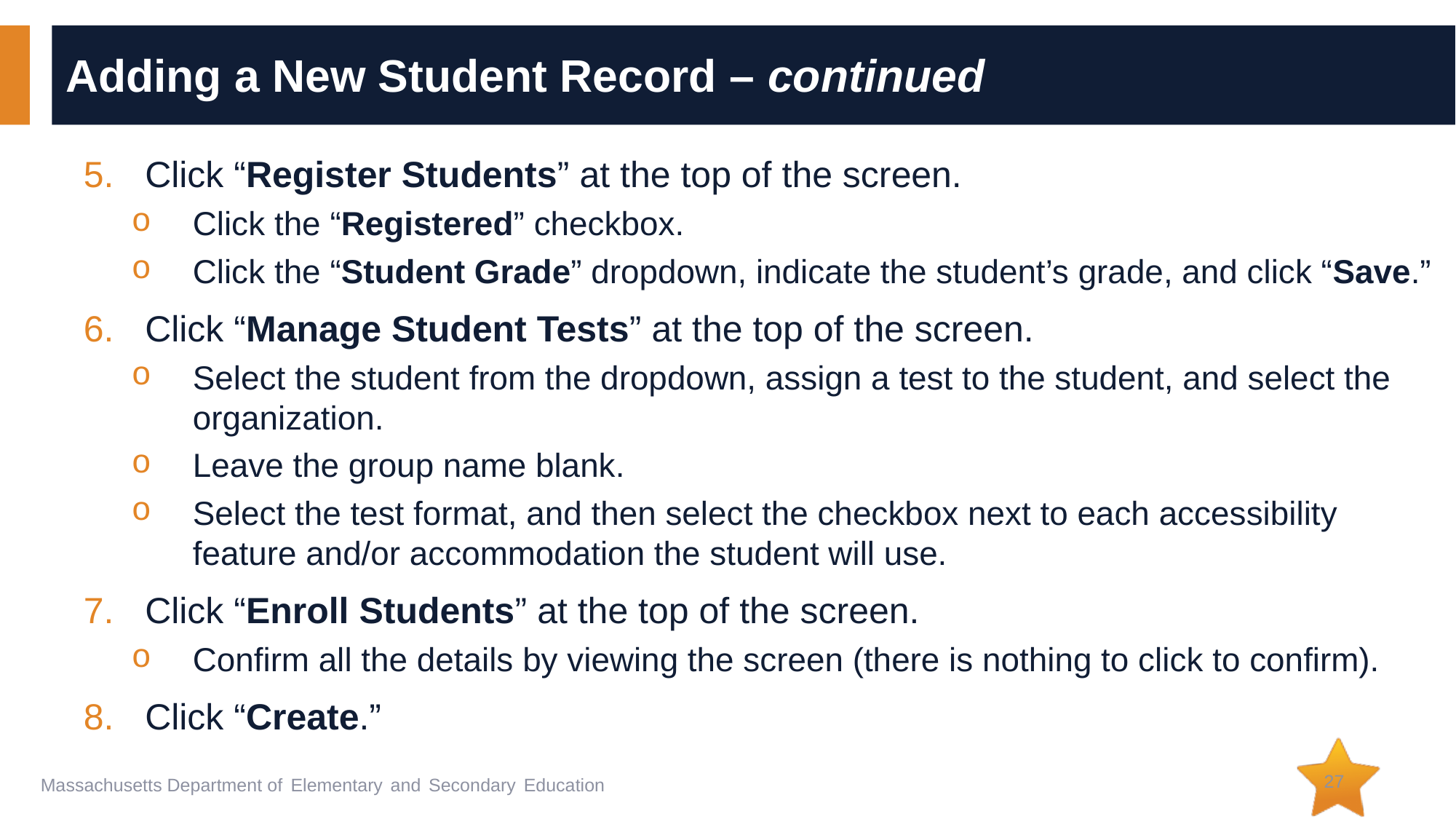

# Adding a New Student Record – continued
Click “Register Students” at the top of the screen.
Click the “Registered” checkbox.
Click the “Student Grade” dropdown, indicate the student’s grade, and click “Save.”
Click “Manage Student Tests” at the top of the screen.
Select the student from the dropdown, assign a test to the student, and select the organization.
Leave the group name blank.
Select the test format, and then select the checkbox next to each accessibility feature and/or accommodation the student will use.
Click “Enroll Students” at the top of the screen.
Confirm all the details by viewing the screen (there is nothing to click to confirm).
Click “Create.”
27